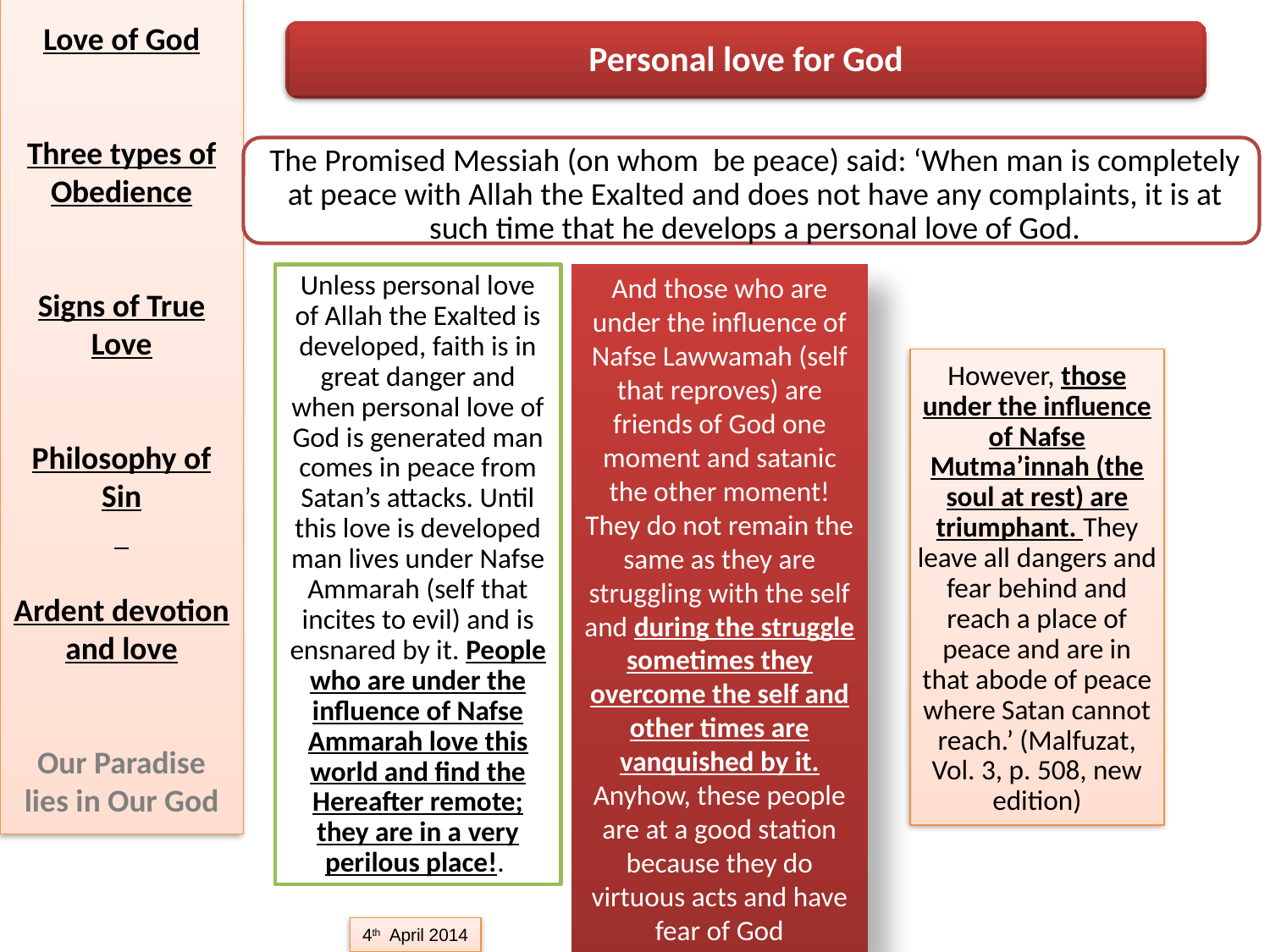

Love of God

Three types of Obedience

Signs of True Love

Philosophy of Sin

Ardent devotion and love

Our Paradise lies in Our God

Personal love for God

The Promised Messiah (on whom  be peace) said: ‘When man is completely at peace with Allah the Exalted and does not have any complaints, it is at such time that he develops a personal love of God.
Unless personal love of Allah the Exalted is developed, faith is in great danger and when personal love of God is generated man comes in peace from Satan’s attacks. Until this love is developed man lives under Nafse Ammarah (self that incites to evil) and is ensnared by it. People who are under the influence of Nafse Ammarah love this world and find the Hereafter remote; they are in a very perilous place!.
And those who are under the influence of Nafse Lawwamah (self that reproves) are friends of God one moment and satanic the other moment! They do not remain the same as they are struggling with the self and during the struggle sometimes they overcome the self and other times are vanquished by it. Anyhow, these people are at a good station because they do virtuous acts and have fear of God

However, those under the influence of Nafse Mutma’innah (the soul at rest) are triumphant. They leave all dangers and fear behind and reach a place of peace and are in that abode of peace where Satan cannot reach.’ (Malfuzat, Vol. 3, p. 508, new edition)

4th  April 2014